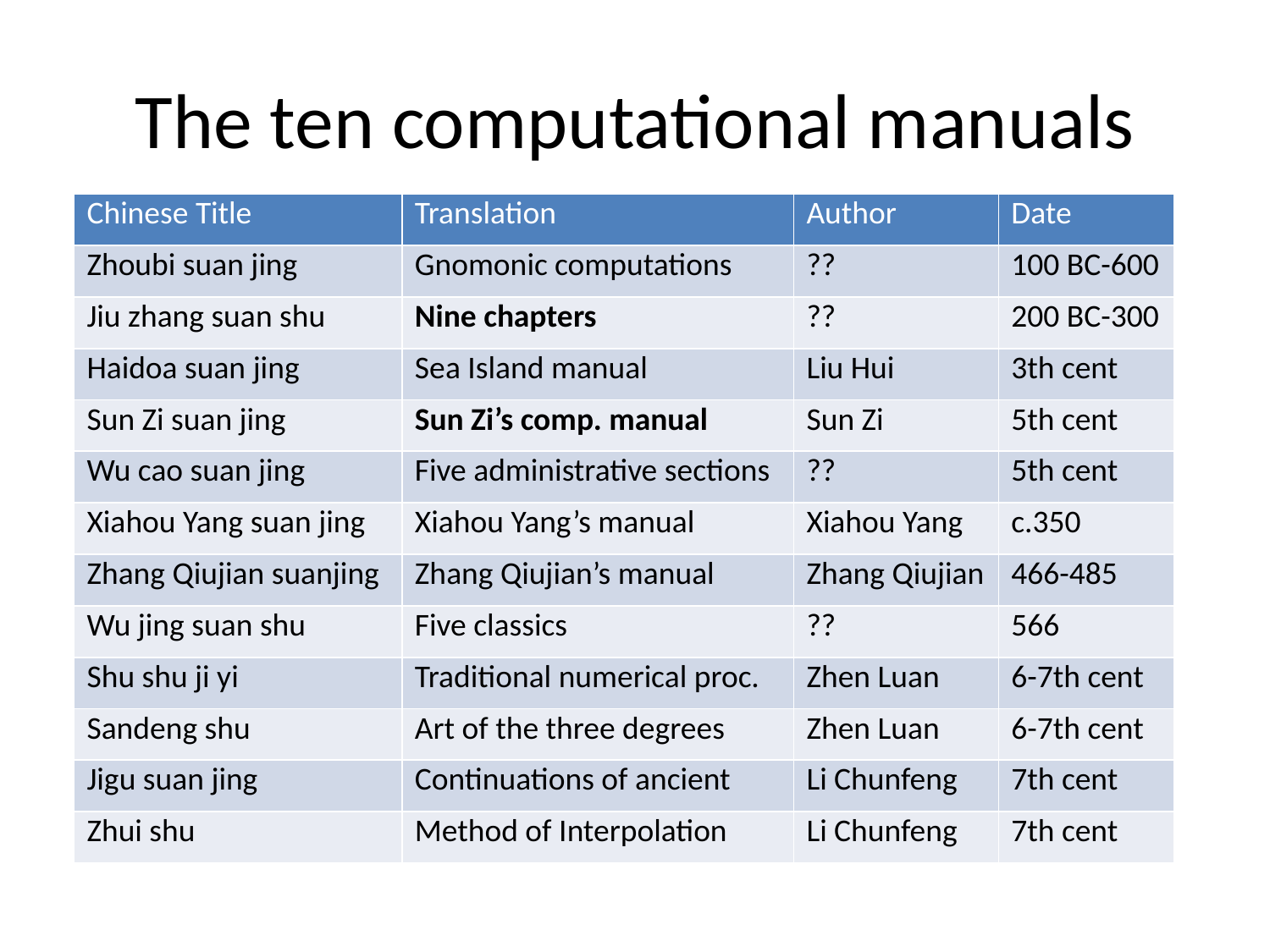

# The ten computational manuals
| Chinese Title | Translation | Author | Date |
| --- | --- | --- | --- |
| Zhoubi suan jing | Gnomonic computations | ?? | 100 BC-600 |
| Jiu zhang suan shu | Nine chapters | ?? | 200 BC-300 |
| Haidoa suan jing | Sea Island manual | Liu Hui | 3th cent |
| Sun Zi suan jing | Sun Zi’s comp. manual | Sun Zi | 5th cent |
| Wu cao suan jing | Five administrative sections | ?? | 5th cent |
| Xiahou Yang suan jing | Xiahou Yang’s manual | Xiahou Yang | c.350 |
| Zhang Qiujian suanjing | Zhang Qiujian’s manual | Zhang Qiujian | 466-485 |
| Wu jing suan shu | Five classics | ?? | 566 |
| Shu shu ji yi | Traditional numerical proc. | Zhen Luan | 6-7th cent |
| Sandeng shu | Art of the three degrees | Zhen Luan | 6-7th cent |
| Jigu suan jing | Continuations of ancient | Li Chunfeng | 7th cent |
| Zhui shu | Method of Interpolation | Li Chunfeng | 7th cent |